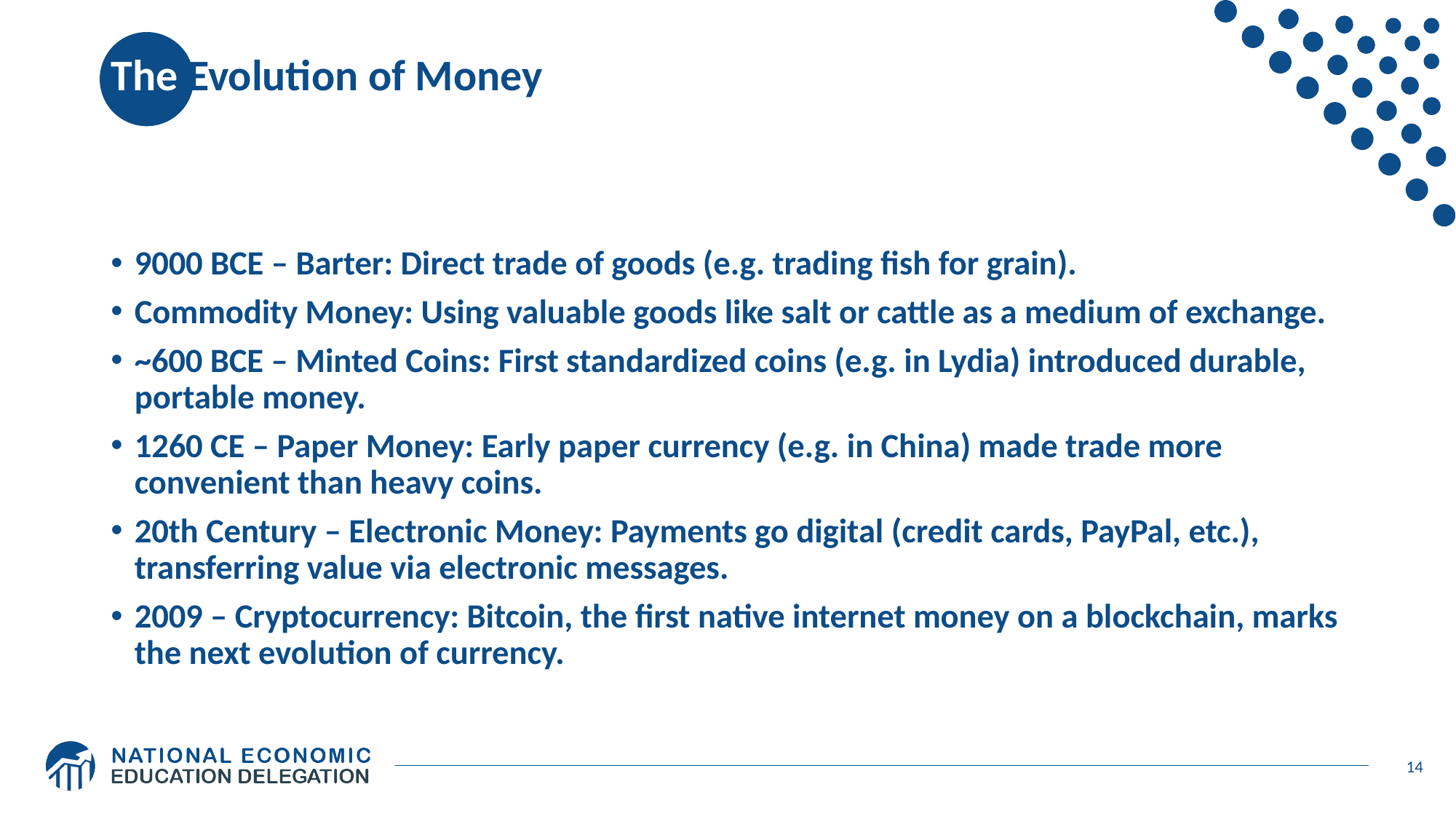

# The Evolution of Money

9000 BCE – Barter: Direct trade of goods (e.g. trading fish for grain).
Commodity Money: Using valuable goods like salt or cattle as a medium of exchange.
~600 BCE – Minted Coins: First standardized coins (e.g. in Lydia) introduced durable, portable money.
1260 CE – Paper Money: Early paper currency (e.g. in China) made trade more convenient than heavy coins.
20th Century – Electronic Money: Payments go digital (credit cards, PayPal, etc.), transferring value via electronic messages.
2009 – Cryptocurrency: Bitcoin, the first native internet money on a blockchain, marks the next evolution of currency.

14